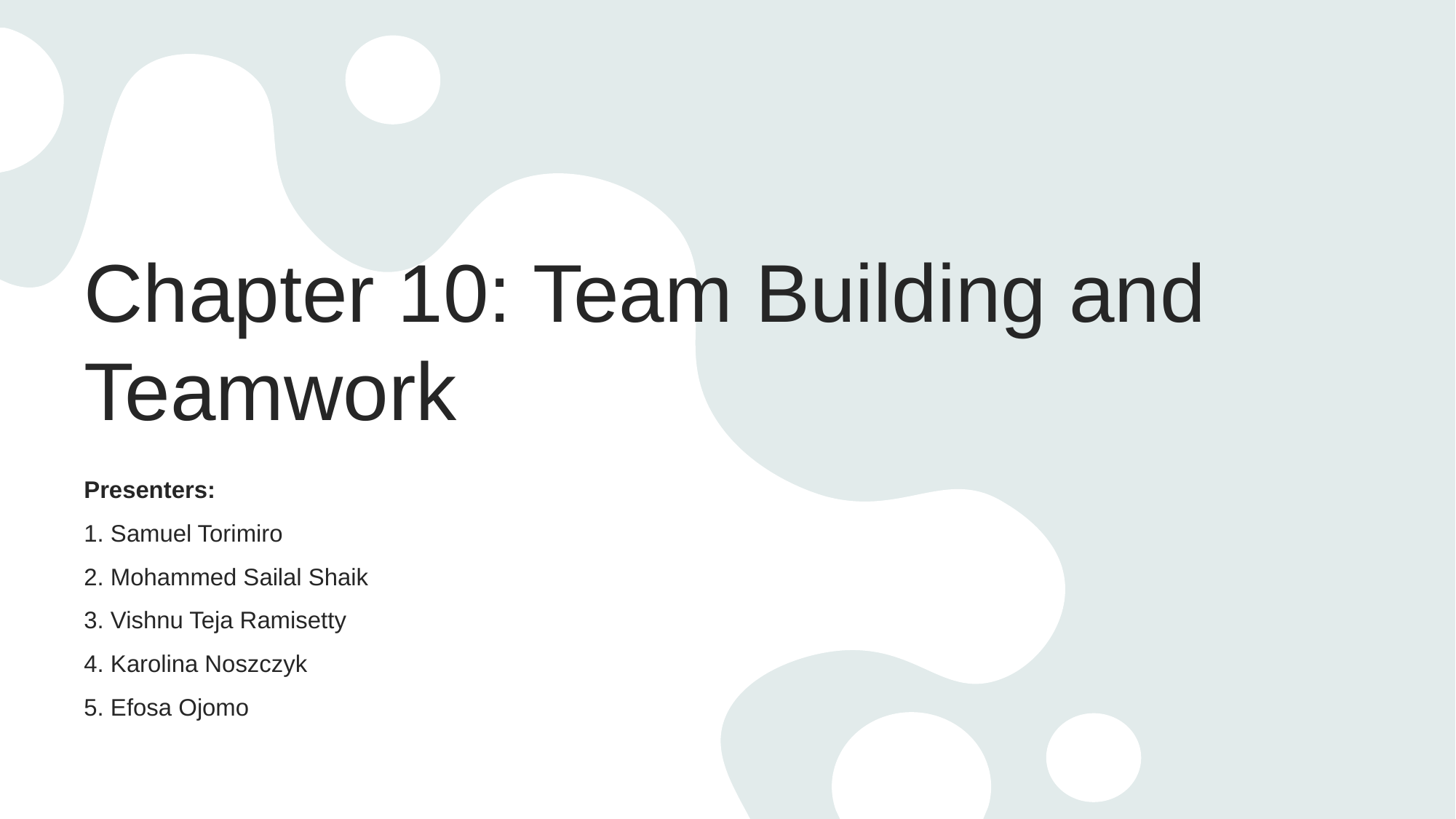

# Chapter 10: Team Building and Teamwork
Presenters:
1. Samuel Torimiro
2. Mohammed Sailal Shaik
3. Vishnu Teja Ramisetty
4. Karolina Noszczyk
5. Efosa Ojomo